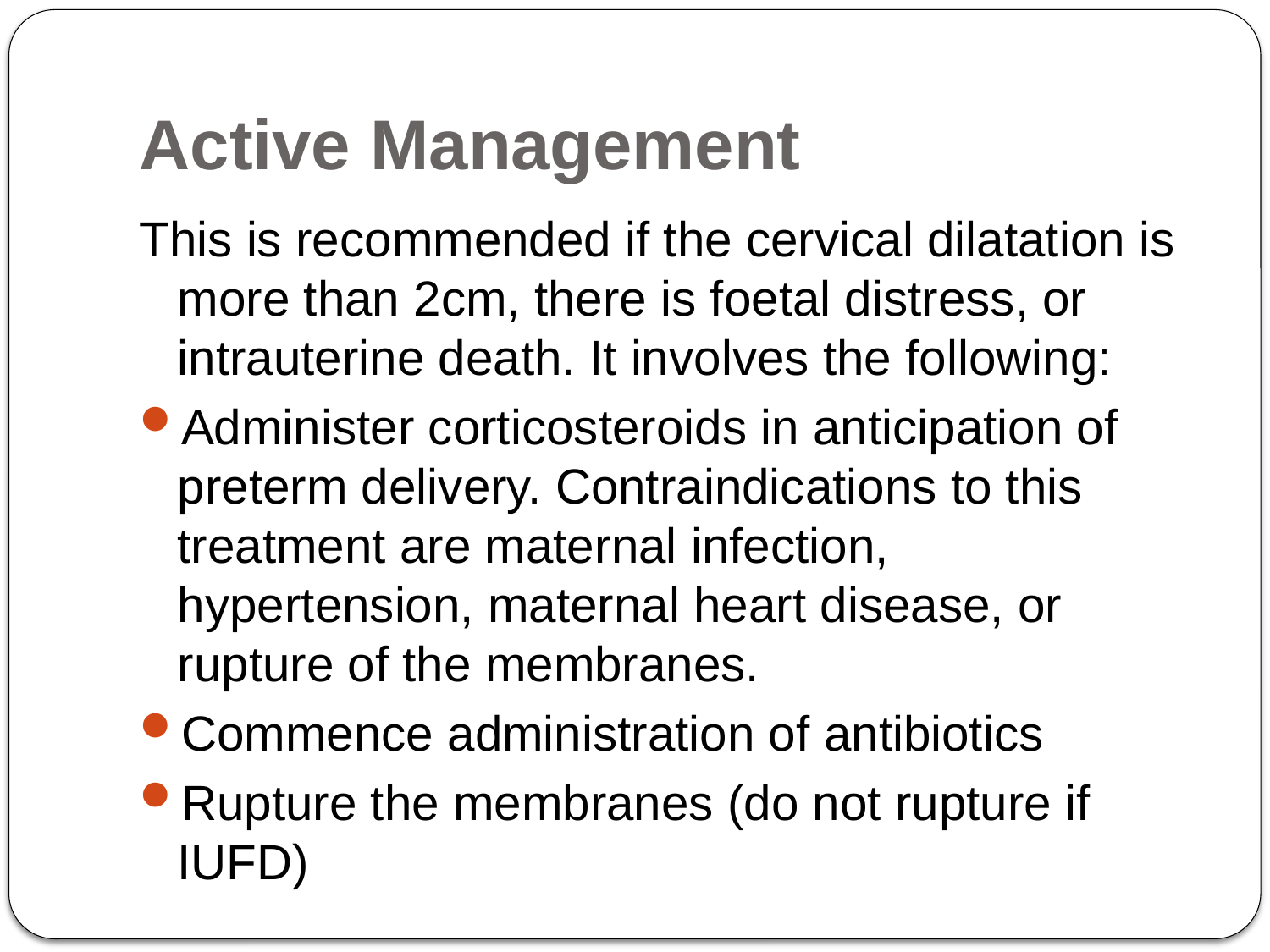

# Active Management
This is recommended if the cervical dilatation is more than 2cm, there is foetal distress, or intrauterine death. It involves the following:
Administer corticosteroids in anticipation of preterm delivery. Contraindications to this treatment are maternal infection, hypertension, maternal heart disease, or rupture of the membranes.
Commence administration of antibiotics
Rupture the membranes (do not rupture if IUFD)